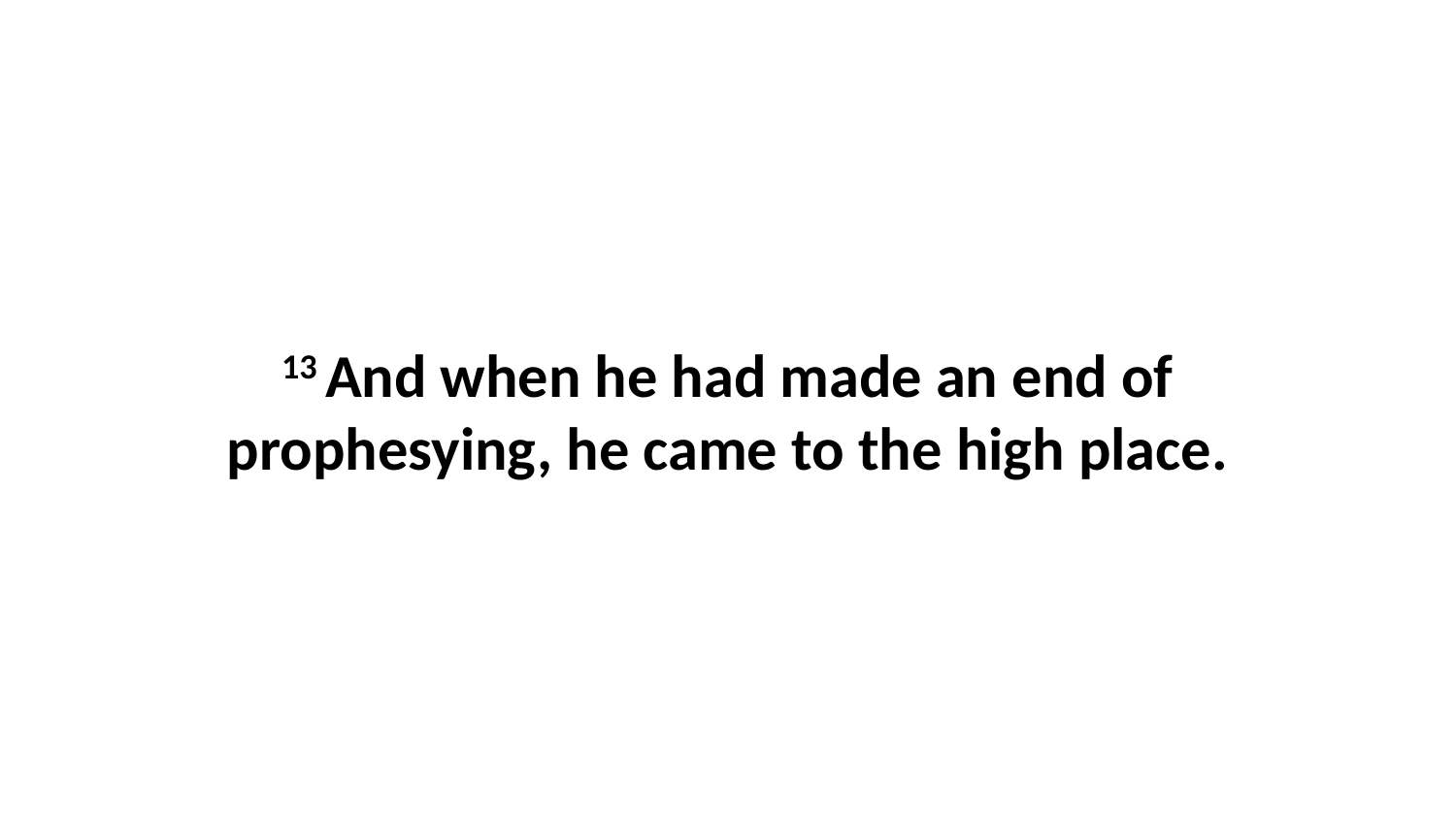

13 And when he had made an end of prophesying, he came to the high place.